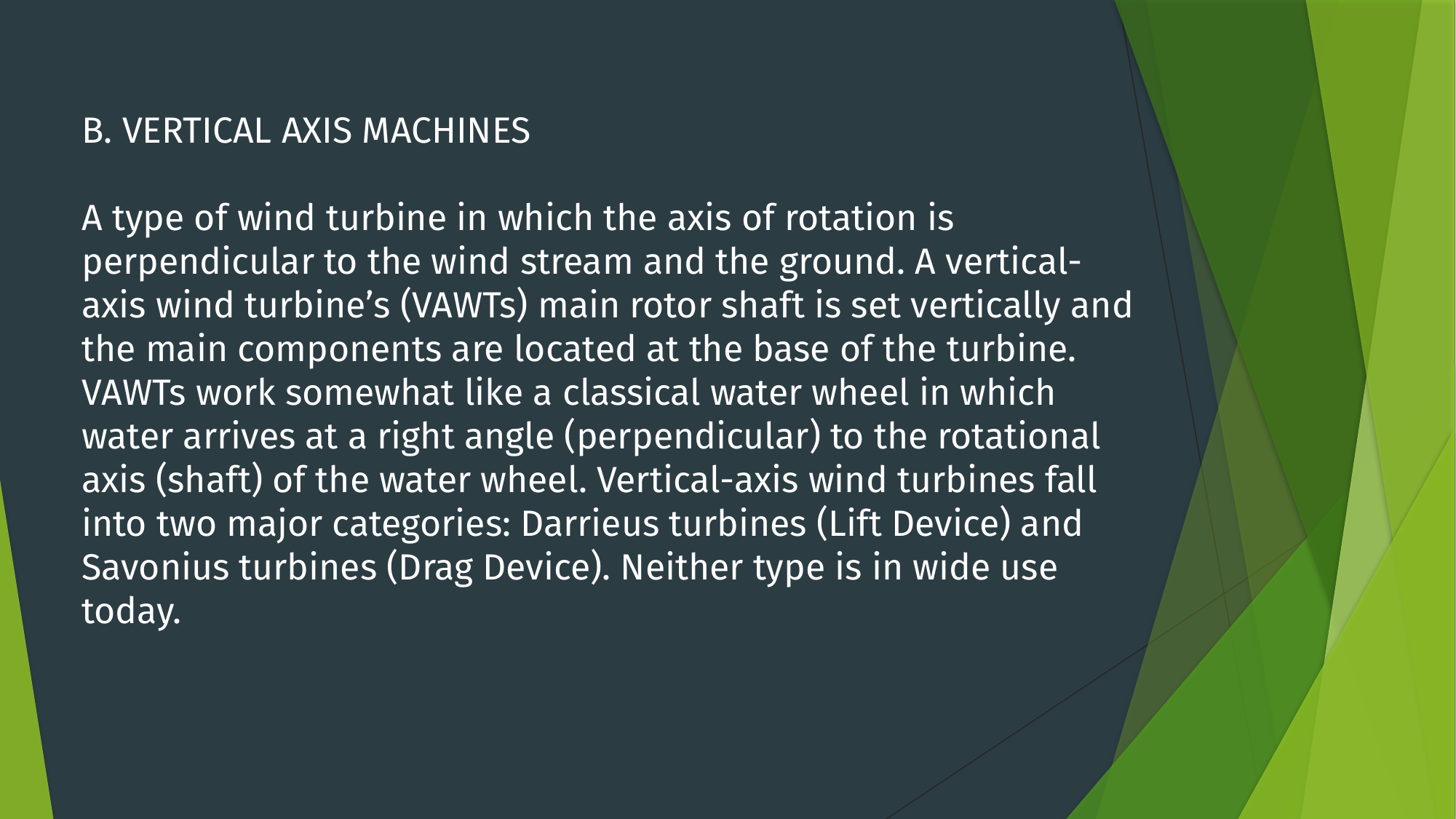

B. VERTICAL AXIS MACHINES

A type of wind turbine in which the axis of rotation is perpendicular to the wind stream and the ground. A vertical-axis wind turbine’s (VAWTs) main rotor shaft is set vertically and the main components are located at the base of the turbine. VAWTs work somewhat like a classical water wheel in which water arrives at a right angle (perpendicular) to the rotational axis (shaft) of the water wheel. Vertical-axis wind turbines fall into two major categories: Darrieus turbines (Lift Device) and Savonius turbines (Drag Device). Neither type is in wide use today.